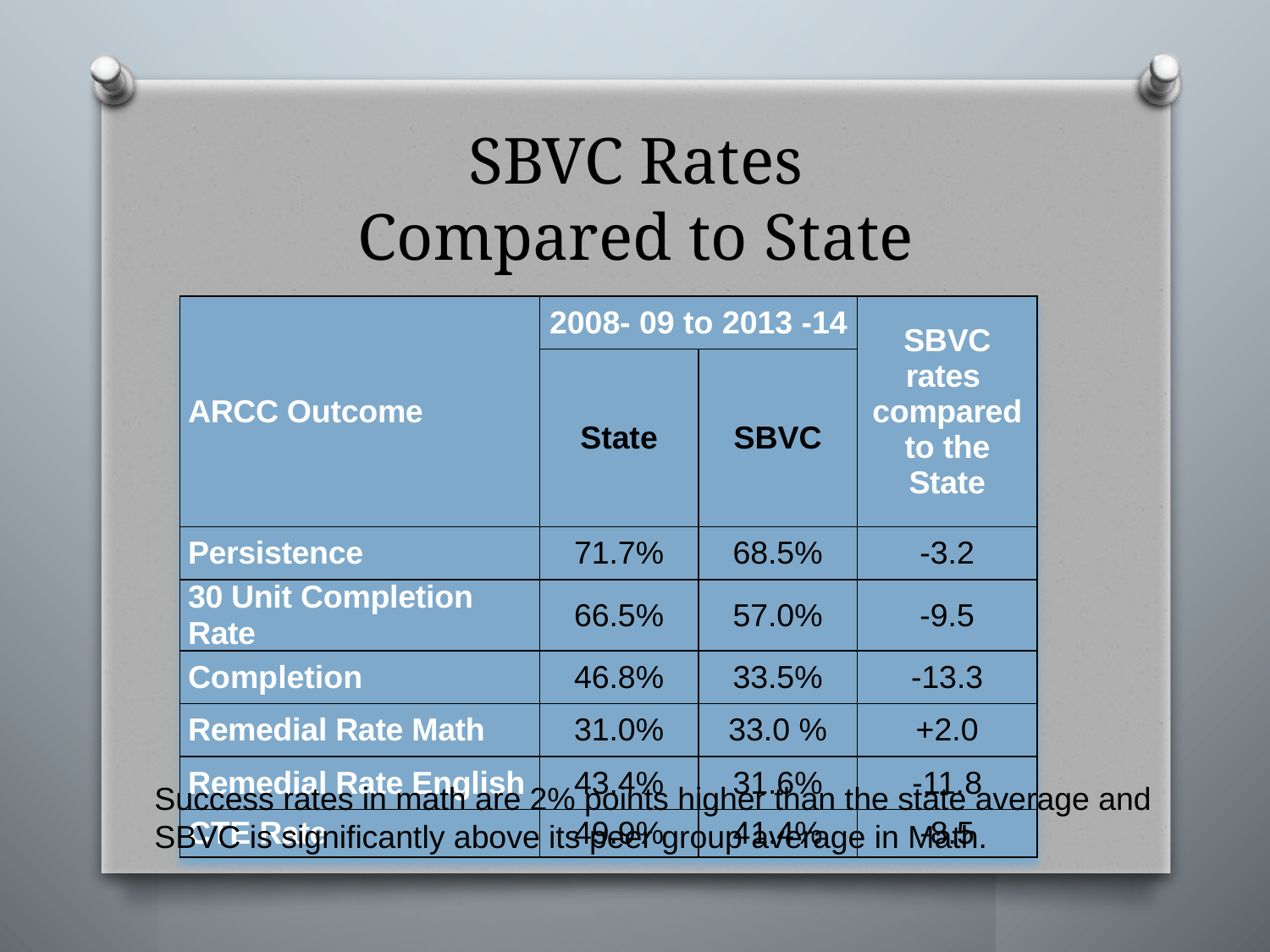

# SBVC Rates Compared to State
| ARCC Outcome | 2008- 09 to 2013 -14 |  | SBVC rates compared to the State |
| --- | --- | --- | --- |
|  | State | SBVC |  |
| Persistence | 71.7% | 68.5% | -3.2 |
| 30 Unit Completion Rate | 66.5% | 57.0% | -9.5 |
| Completion | 46.8% | 33.5% | -13.3 |
| Remedial Rate Math | 31.0% | 33.0 % | +2.0 |
| Remedial Rate English | 43.4% | 31.6% | -11.8 |
| CTE Rate | 49.9% | 41.4% | -8.5 |
Success rates in math are 2% points higher than the state average and
SBVC is significantly above its peer group average in Math.